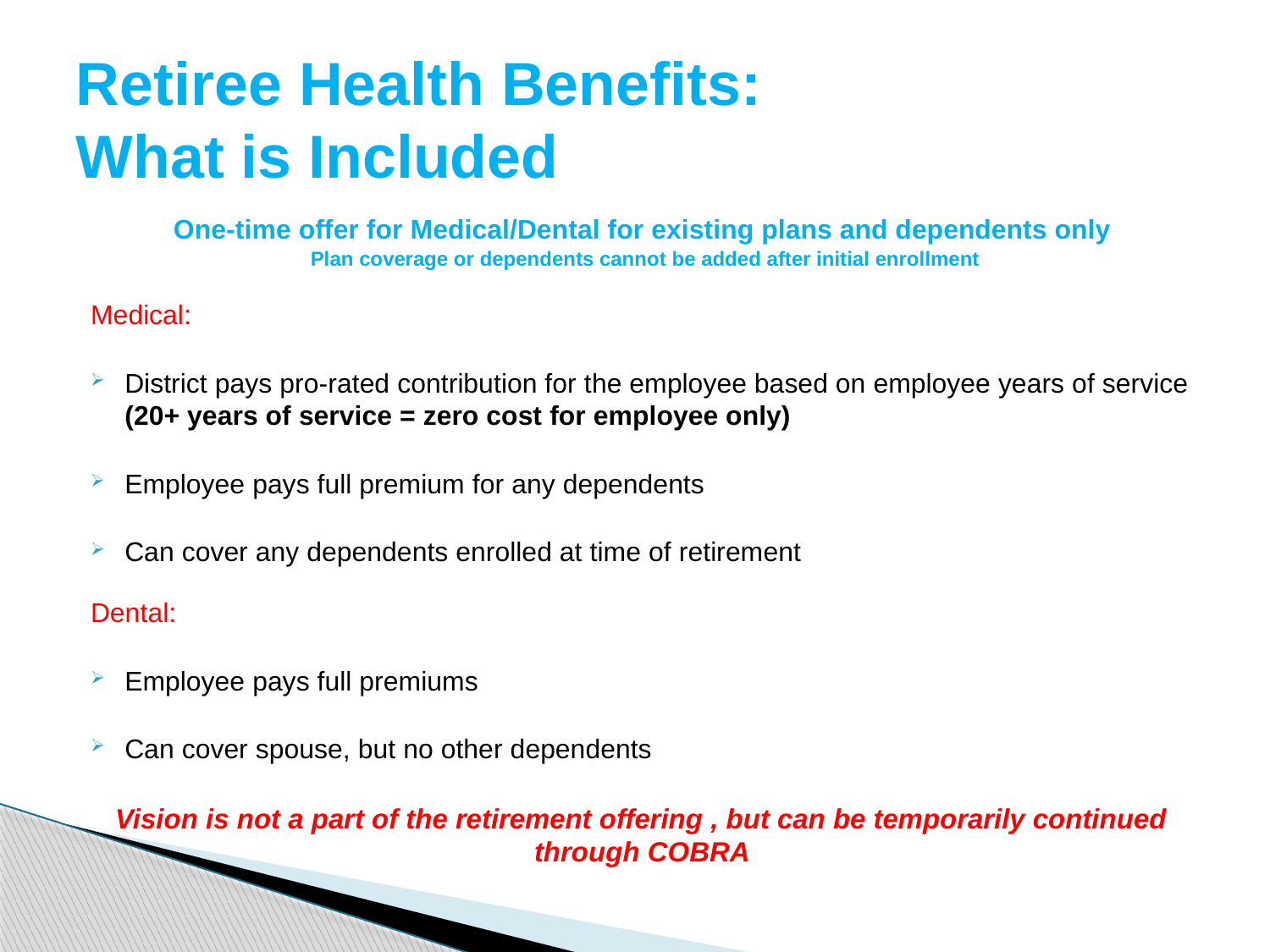

# Retiree Health Benefits: What is Included
One-time offer for Medical/Dental for existing plans and dependents only
 Plan coverage or dependents cannot be added after initial enrollment

Medical:

District pays pro-rated contribution for the employee based on employee years of service (20+ years of service = zero cost for employee only)

Employee pays full premium for any dependents

Can cover any dependents enrolled at time of retirement

Dental:

Employee pays full premiums

Can cover spouse, but no other dependents

Vision is not a part of the retirement offering , but can be temporarily continued through COBRA